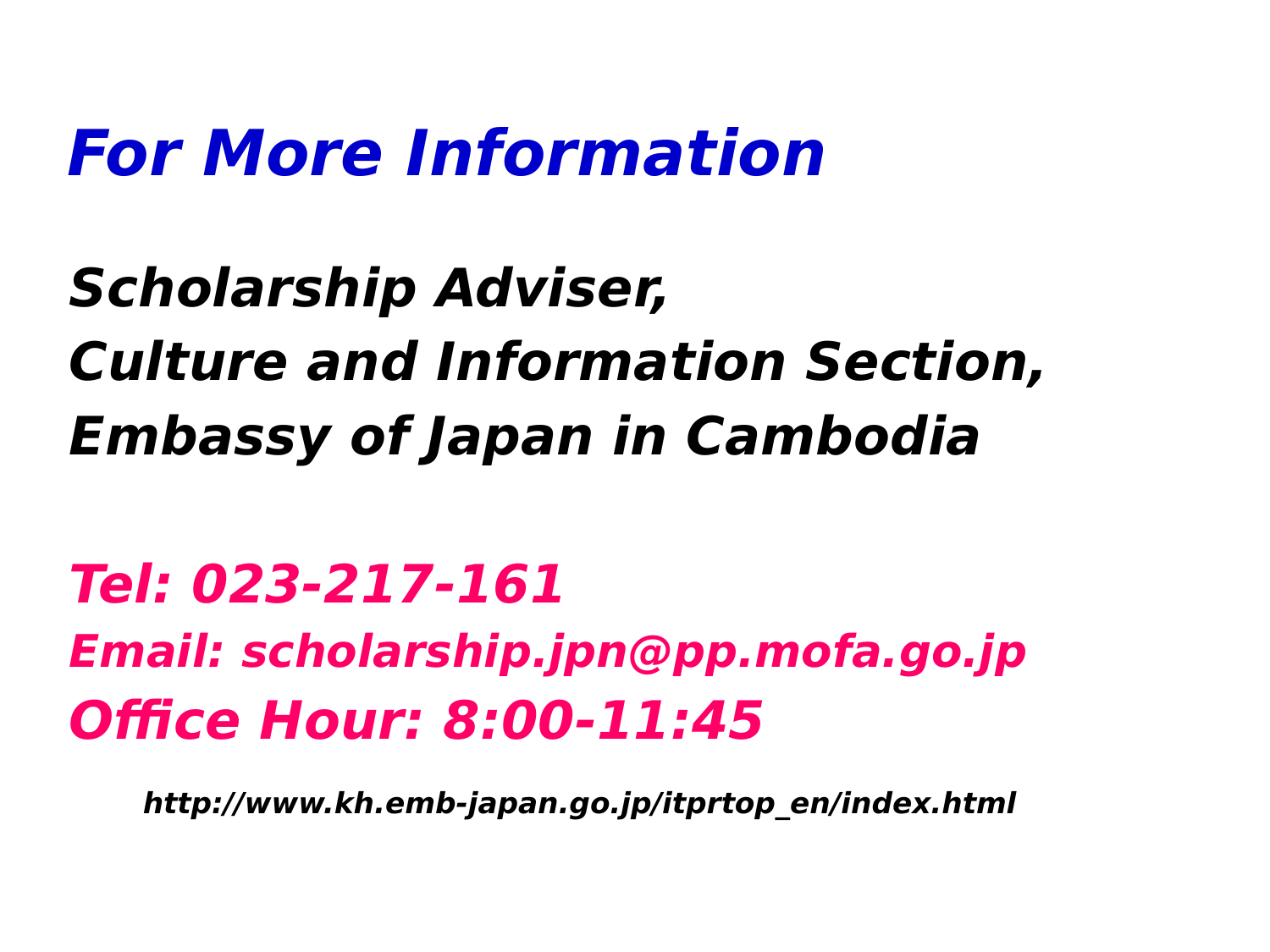

For More Information

Scholarship Adviser,
Culture and Information Section,
Embassy of Japan in Cambodia

Tel: 023-217-161
Email: scholarship.jpn@pp.mofa.go.jp
Office Hour: 8:00-11:45
    http://www.kh.emb-japan.go.jp/itprtop_en/index.html